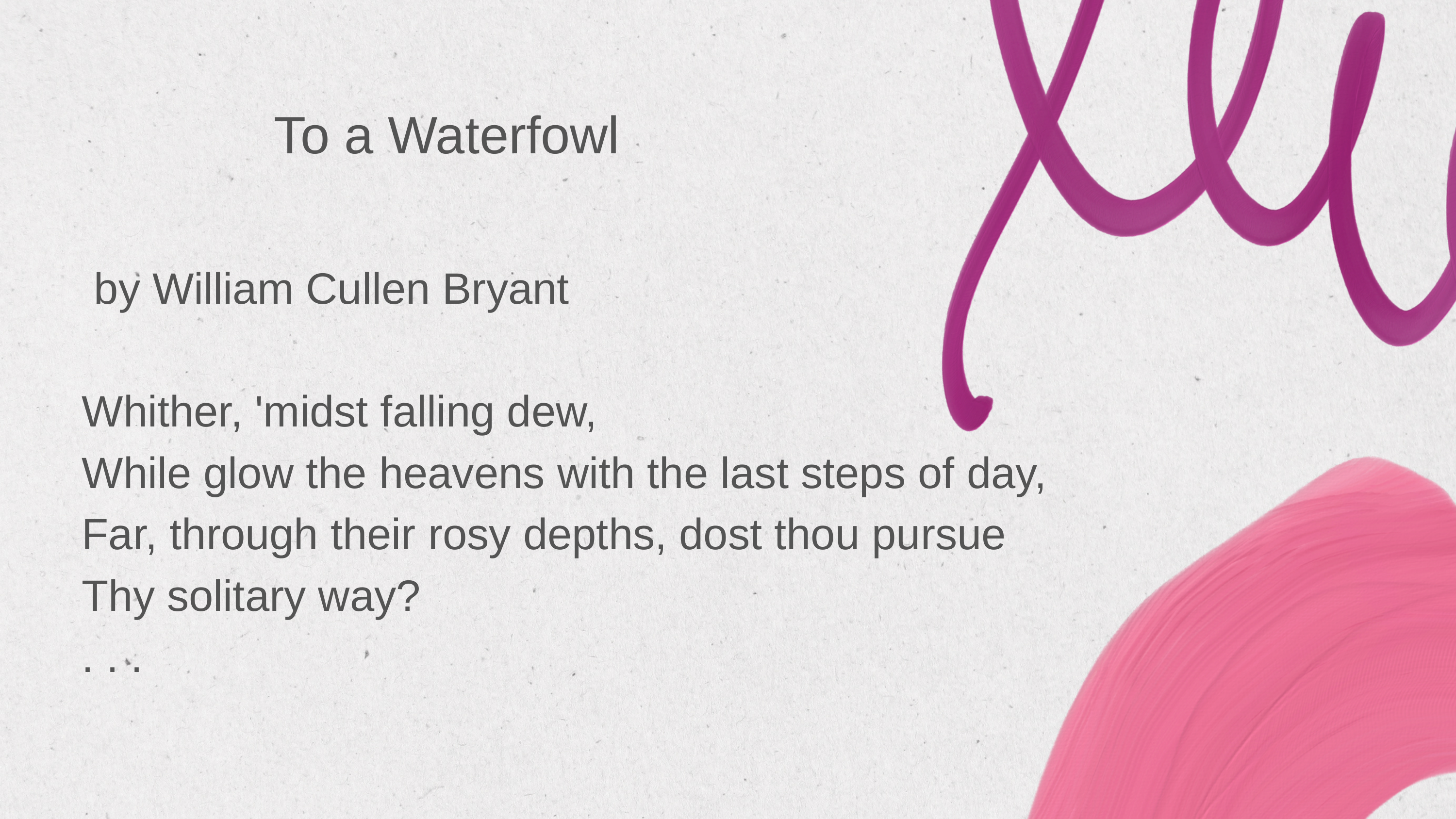

To a Waterfowl

 by William Cullen Bryant

Whither, 'midst falling dew,
While glow the heavens with the last steps of day,
Far, through their rosy depths, dost thou pursue
Thy solitary way?
. . .